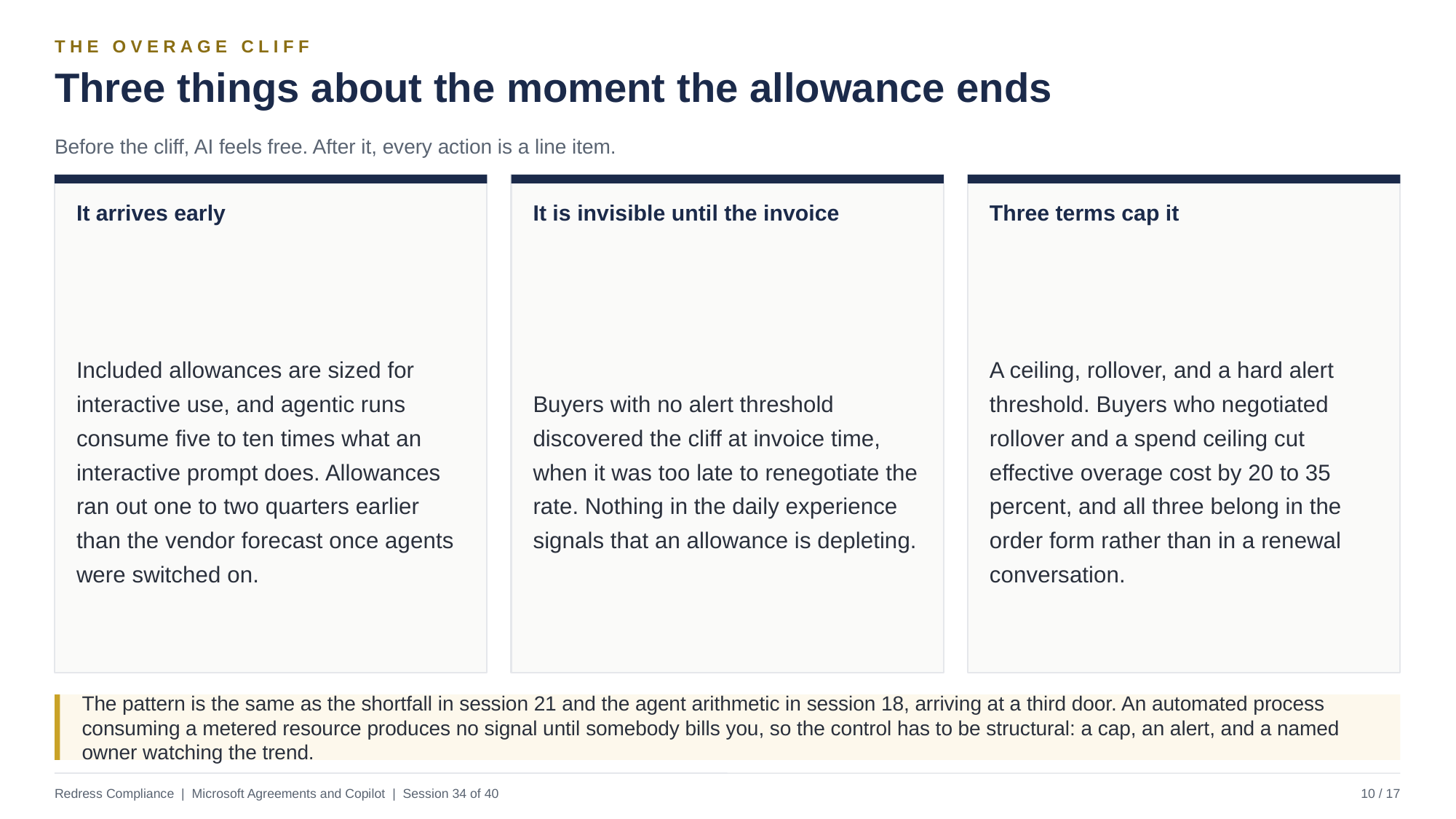

THE OVERAGE CLIFF
Three things about the moment the allowance ends
Before the cliff, AI feels free. After it, every action is a line item.

It arrives early
It is invisible until the invoice
Three terms cap it
Included allowances are sized for interactive use, and agentic runs consume five to ten times what an interactive prompt does. Allowances ran out one to two quarters earlier than the vendor forecast once agents were switched on.
Buyers with no alert threshold discovered the cliff at invoice time, when it was too late to renegotiate the rate. Nothing in the daily experience signals that an allowance is depleting.
A ceiling, rollover, and a hard alert threshold. Buyers who negotiated rollover and a spend ceiling cut effective overage cost by 20 to 35 percent, and all three belong in the order form rather than in a renewal conversation.

The pattern is the same as the shortfall in session 21 and the agent arithmetic in session 18, arriving at a third door. An automated process consuming a metered resource produces no signal until somebody bills you, so the control has to be structural: a cap, an alert, and a named owner watching the trend.

Redress Compliance  |  Microsoft Agreements and Copilot  |  Session 34 of 40
10 / 17